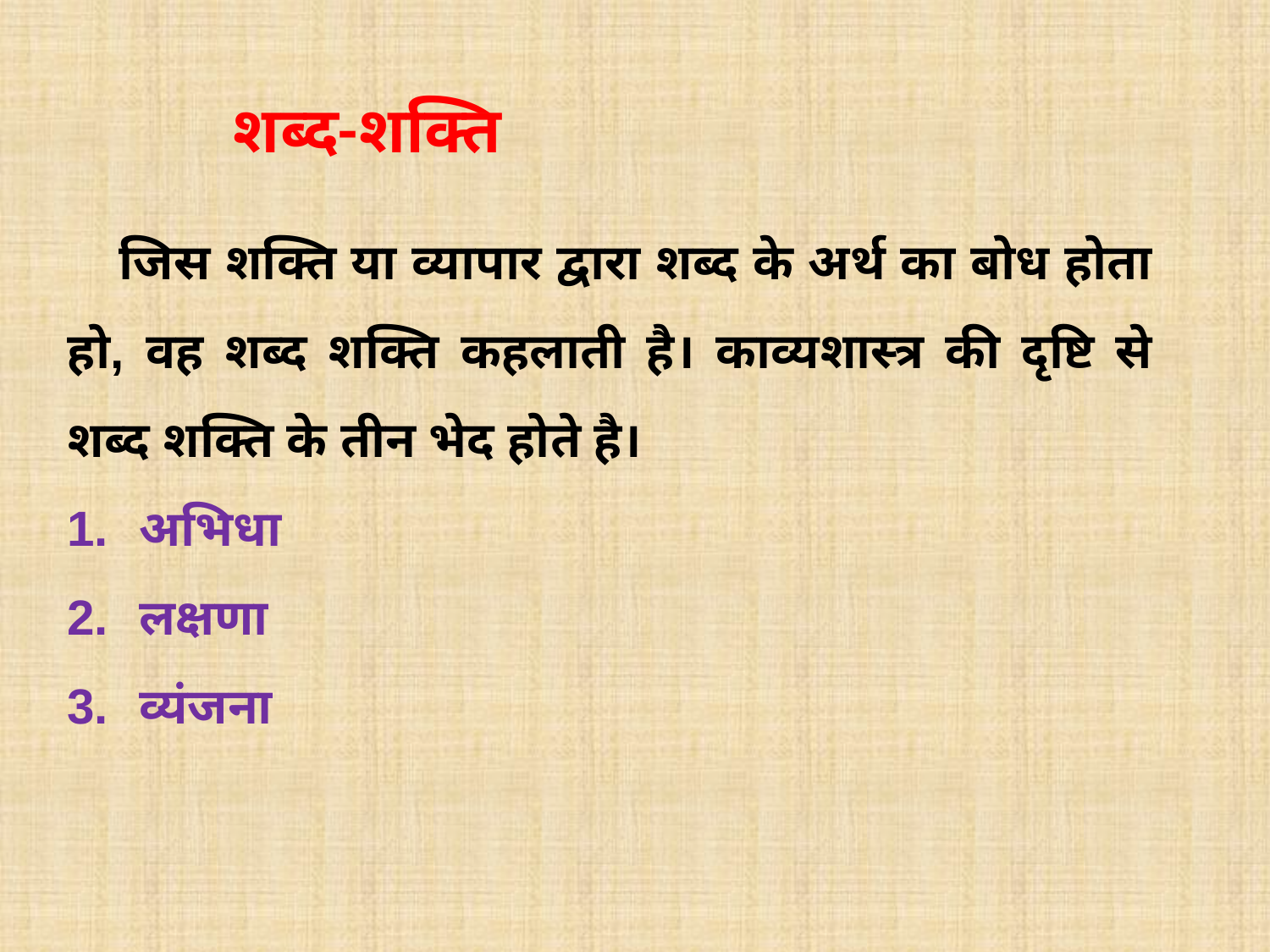

शब्द-शक्ति

    जिस शक्ति या व्यापार द्वारा शब्द के अर्थ का बोध होता हो, वह शब्द शक्ति कहलाती है। काव्यशास्त्र की दृष्टि से शब्द शक्ति के तीन भेद होते है।
अभिधा
लक्षणा
व्यंजना